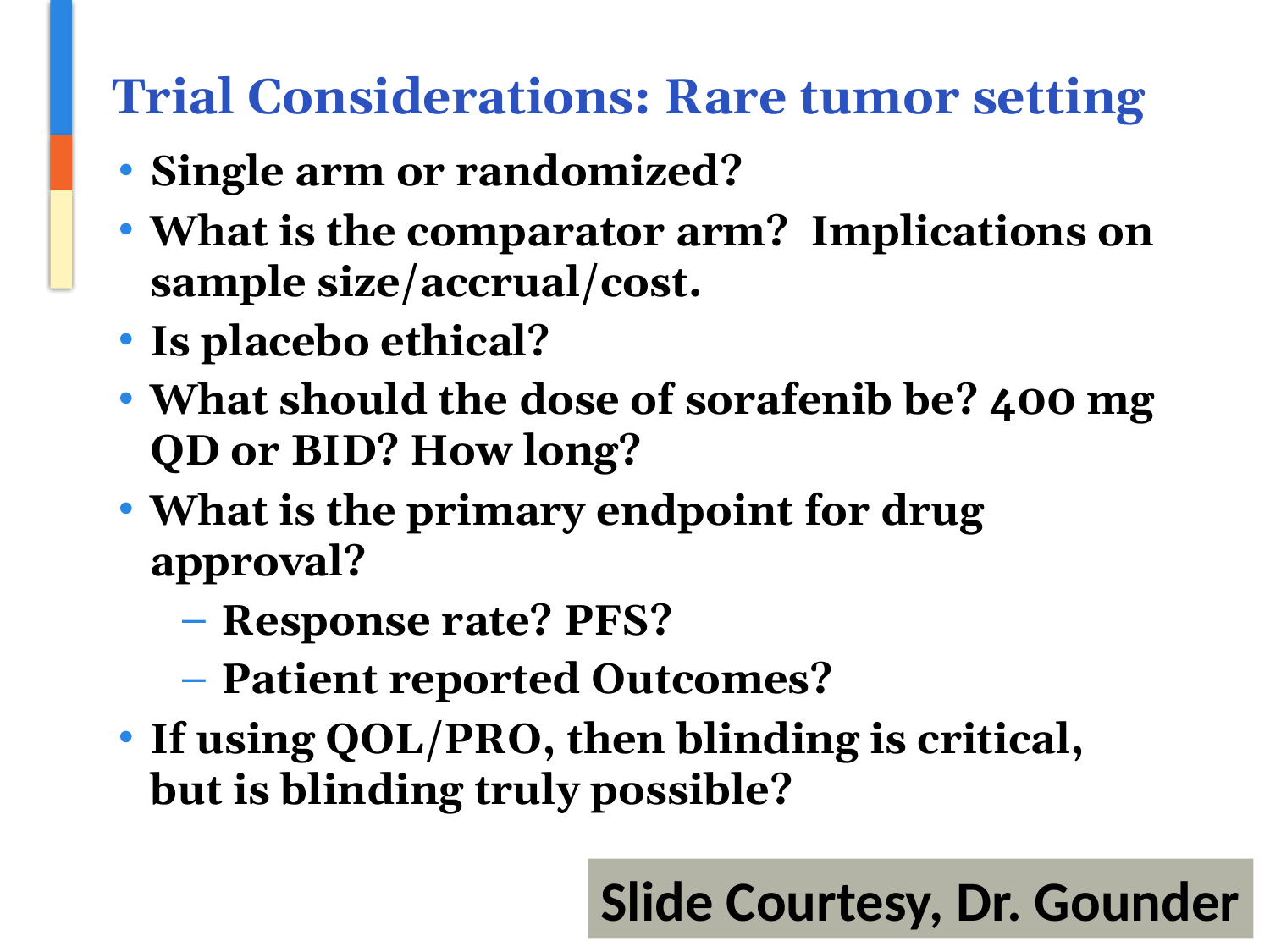

# Trial Considerations: Rare tumor setting
Single arm or randomized?
What is the comparator arm?  Implications on sample size/accrual/cost.
Is placebo ethical?
What should the dose of sorafenib be? 400 mg QD or BID? How long?
What is the primary endpoint for drug approval?
Response rate? PFS?
Patient reported Outcomes?
If using QOL/PRO, then blinding is critical, but is blinding truly possible?
Slide Courtesy, Dr. Gounder